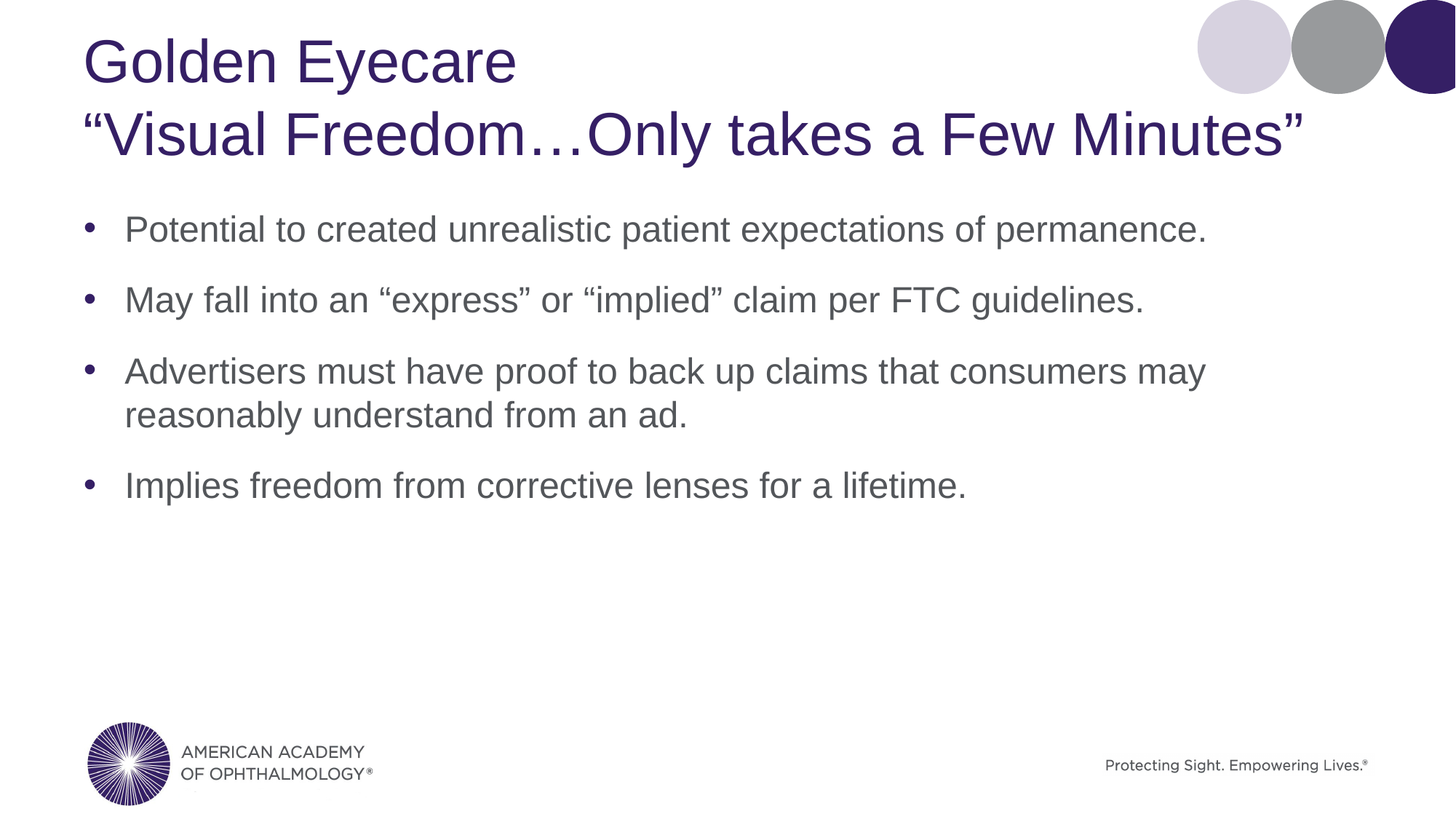

# Golden Eyecare “Visual Freedom…Only takes a Few Minutes”
Potential to created unrealistic patient expectations of permanence.
May fall into an “express” or “implied” claim per FTC guidelines.
Advertisers must have proof to back up claims that consumers may reasonably understand from an ad.
Implies freedom from corrective lenses for a lifetime.